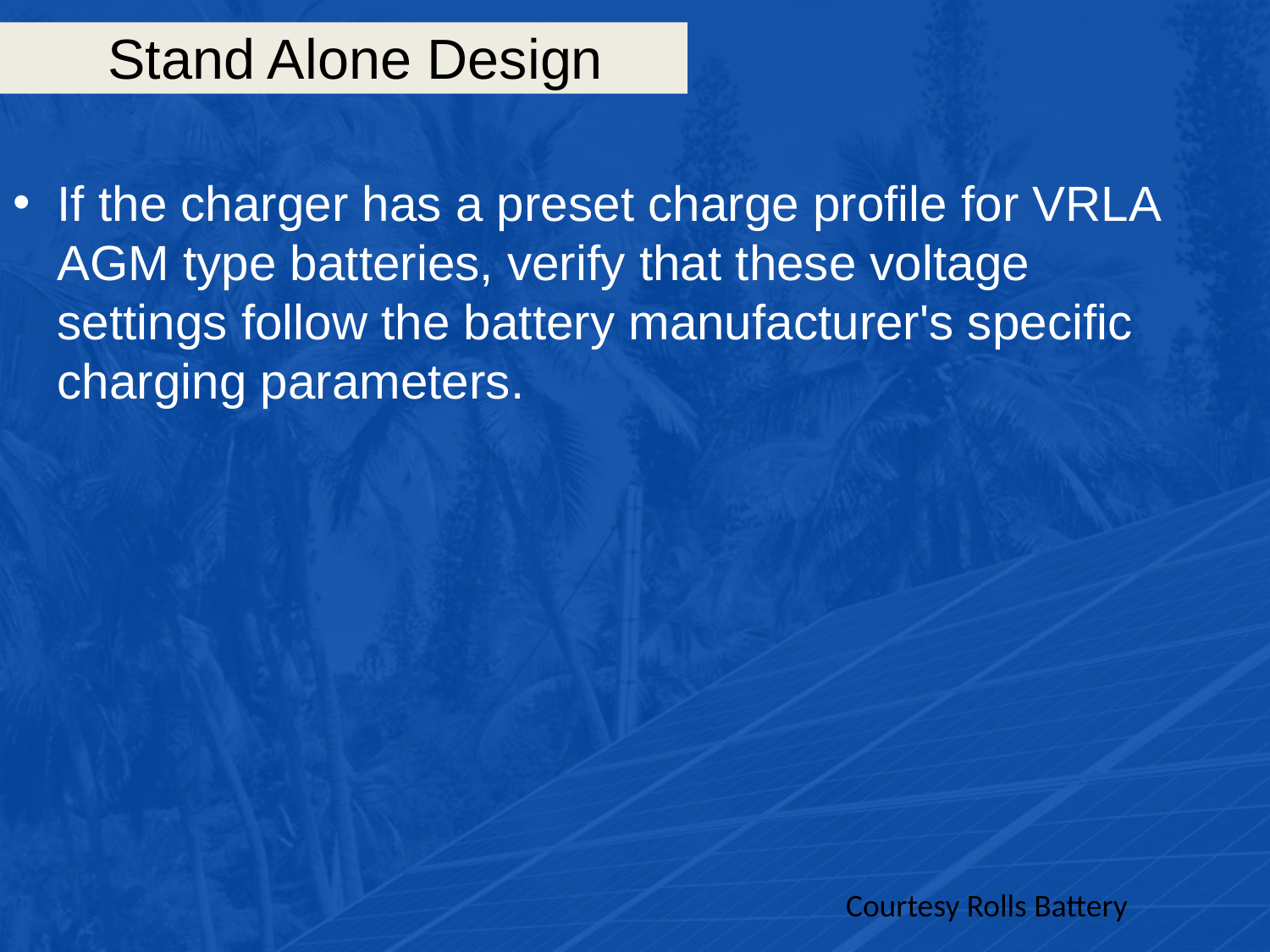

# Stand Alone Design
If the charger has a preset charge profile for VRLA AGM type batteries, verify that these voltage settings follow the battery manufacturer's specific charging parameters.

Courtesy Rolls Battery